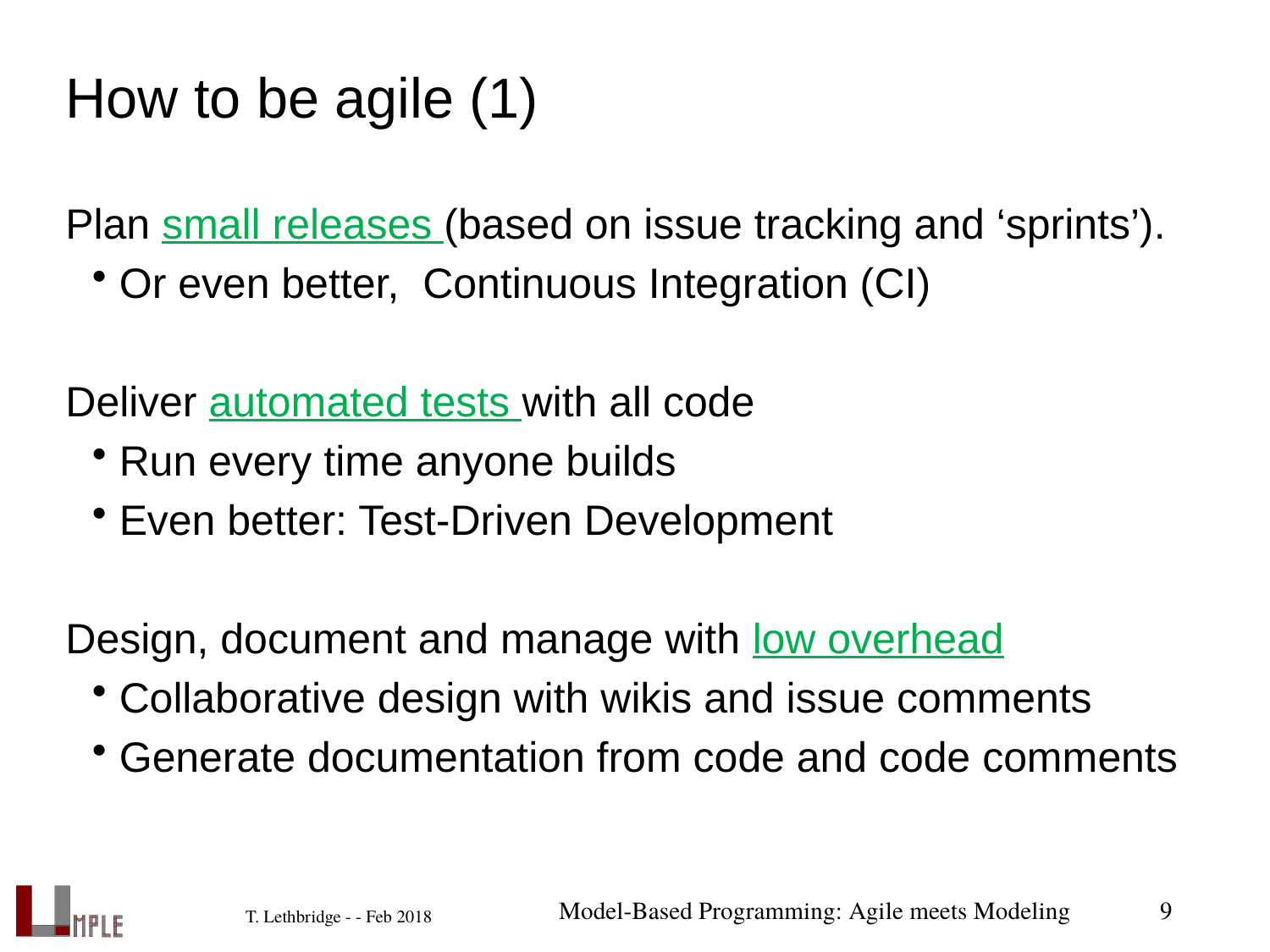

# How to be agile (1)
Plan small releases (based on issue tracking and ‘sprints’).
Or even better,  Continuous Integration (CI)

Deliver automated tests with all code
Run every time anyone builds
Even better: Test-Driven Development

Design, document and manage with low overhead
Collaborative design with wikis and issue comments
Generate documentation from code and code comments

Model-Based Programming: Agile meets Modeling
9
T. Lethbridge - - Feb 2018